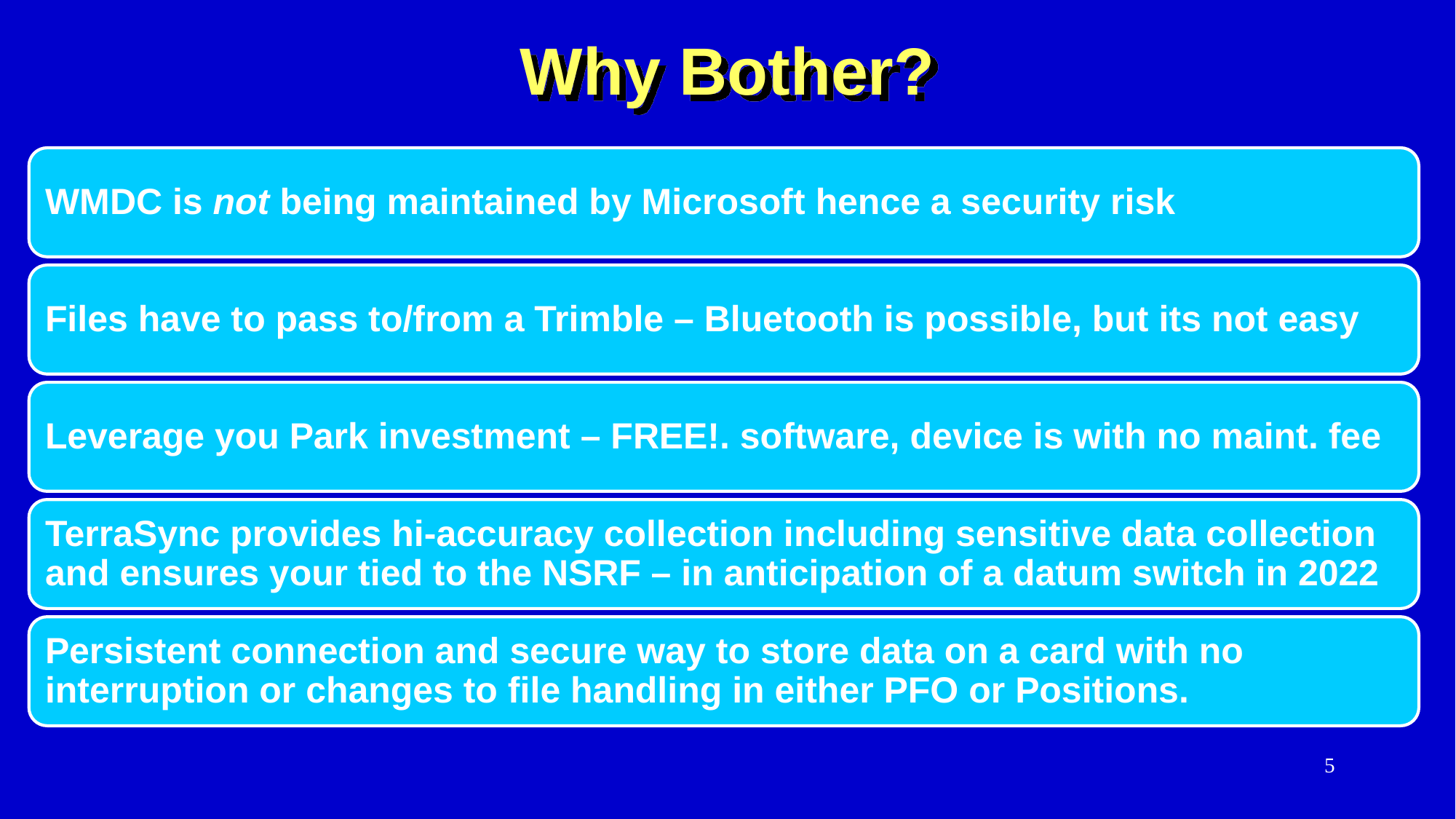

# Why Bother?
WMDC is not being maintained by Microsoft hence a security risk
Files have to pass to/from a Trimble – Bluetooth is possible, but its not easy
Leverage you Park investment – FREE!. software, device is with no maint. fee
TerraSync provides hi-accuracy collection including sensitive data collection and ensures your tied to the NSRF – in anticipation of a datum switch in 2022
Persistent connection and secure way to store data on a card with no interruption or changes to file handling in either PFO or Positions.
5